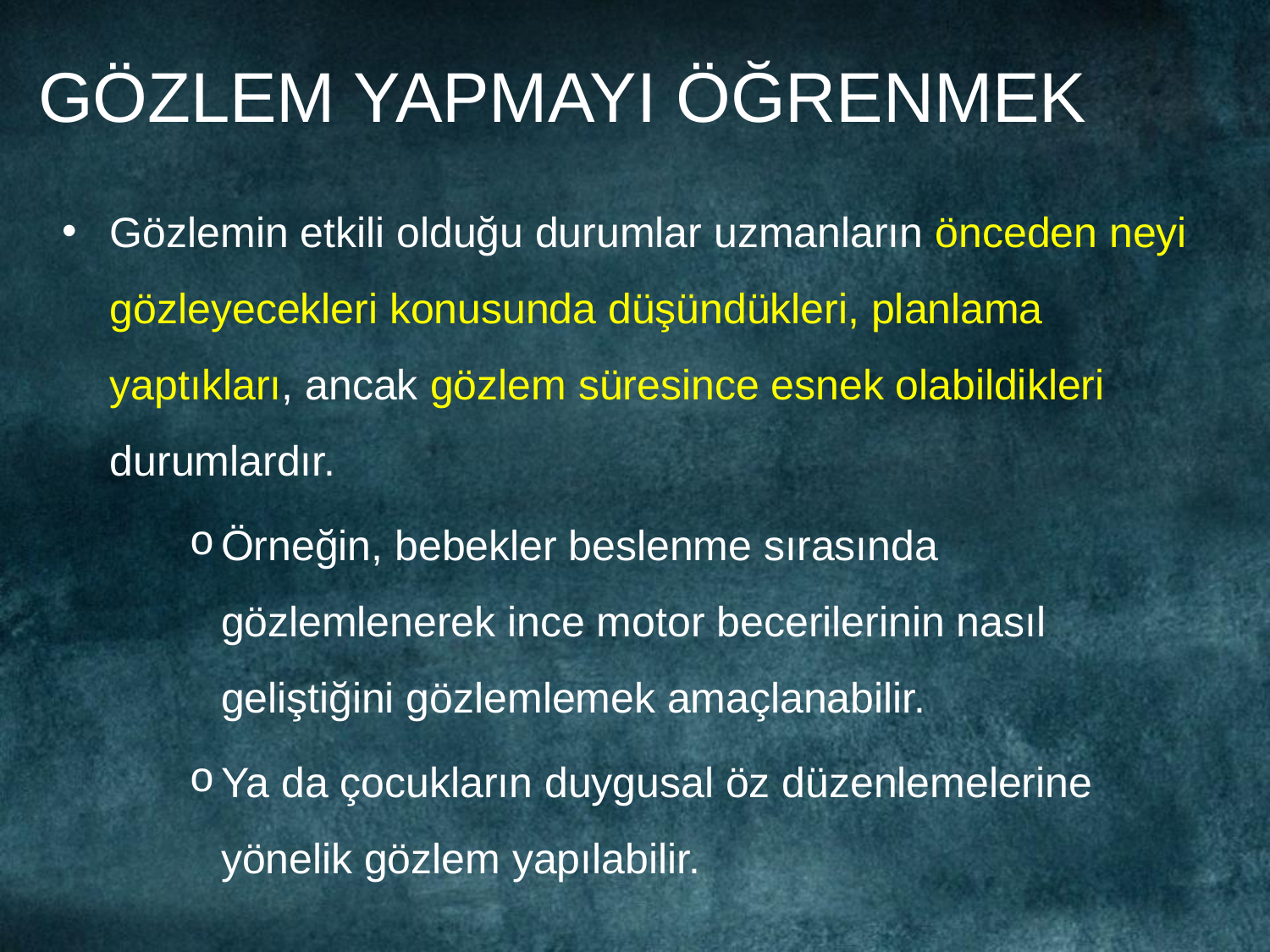

# GÖZLEM YAPMAYI ÖĞRENMEK
Gözlemin etkili olduğu durumlar uzmanların önceden neyi gözleyecekleri konusunda düşündükleri, planlama yaptıkları, ancak gözlem süresince esnek olabildikleri durumlardır.
Örneğin, bebekler beslenme sırasında gözlemlenerek ince motor becerilerinin nasıl geliştiğini gözlemlemek amaçlanabilir.
Ya da çocukların duygusal öz düzenlemelerine yönelik gözlem yapılabilir.